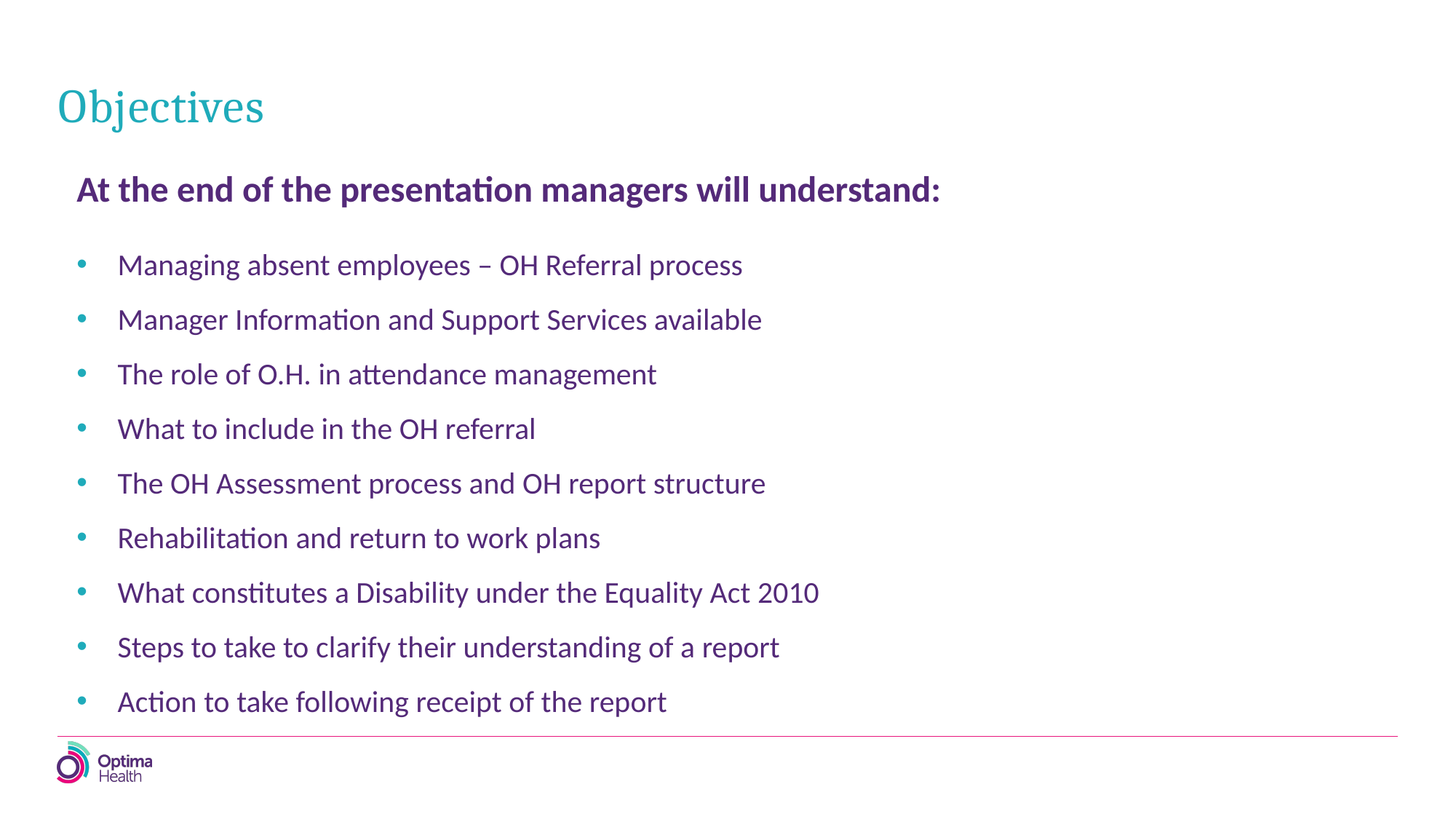

Objectives
At the end of the presentation managers will understand:
Managing absent employees – OH Referral process
Manager Information and Support Services available
The role of O.H. in attendance management
What to include in the OH referral
The OH Assessment process and OH report structure
Rehabilitation and return to work plans
What constitutes a Disability under the Equality Act 2010
Steps to take to clarify their understanding of a report
Action to take following receipt of the report